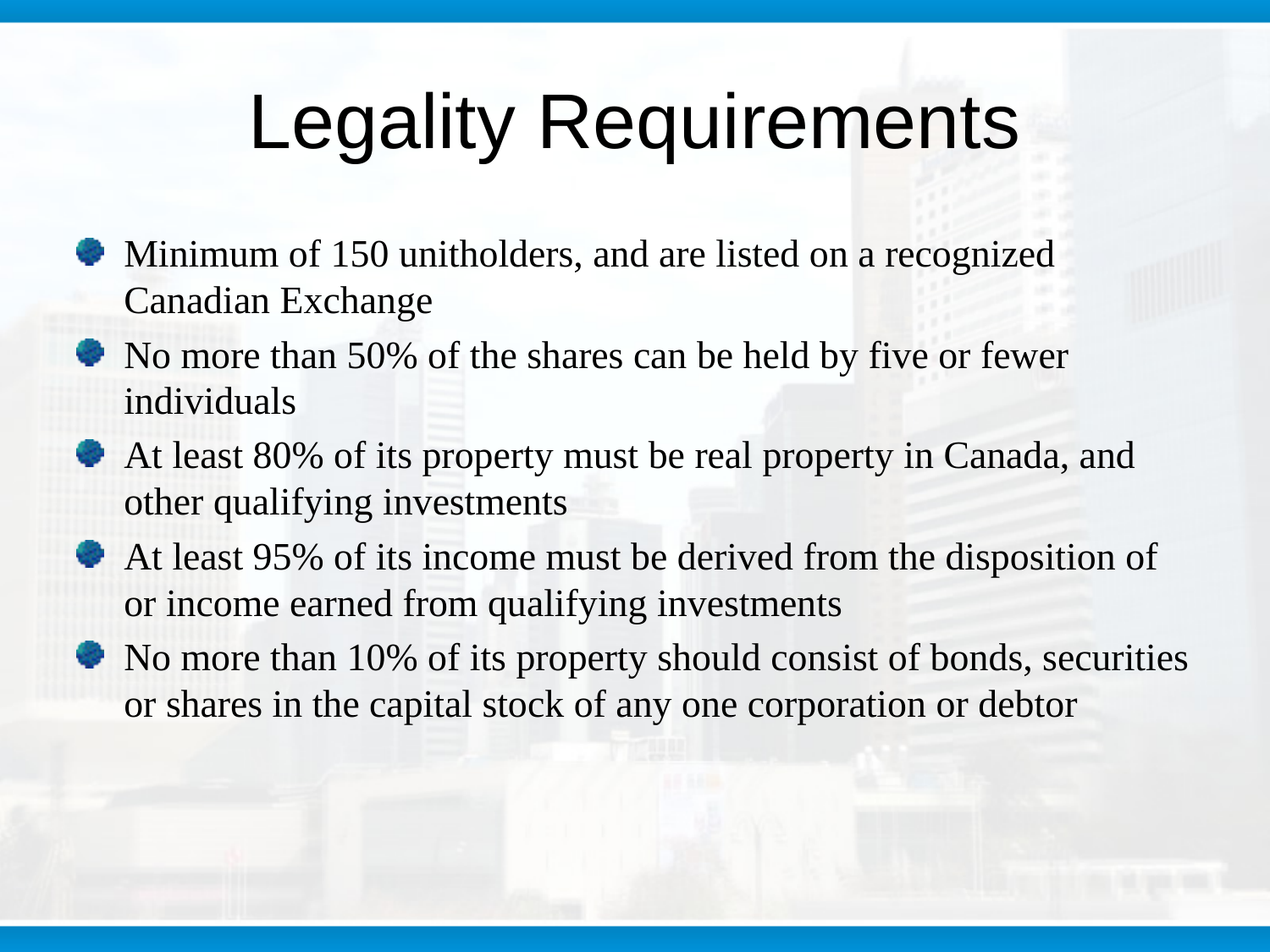

# Legality Requirements
Minimum of 150 unitholders, and are listed on a recognized Canadian Exchange
No more than 50% of the shares can be held by five or fewer individuals
At least 80% of its property must be real property in Canada, and other qualifying investments
At least 95% of its income must be derived from the disposition of or income earned from qualifying investments
No more than 10% of its property should consist of bonds, securities or shares in the capital stock of any one corporation or debtor